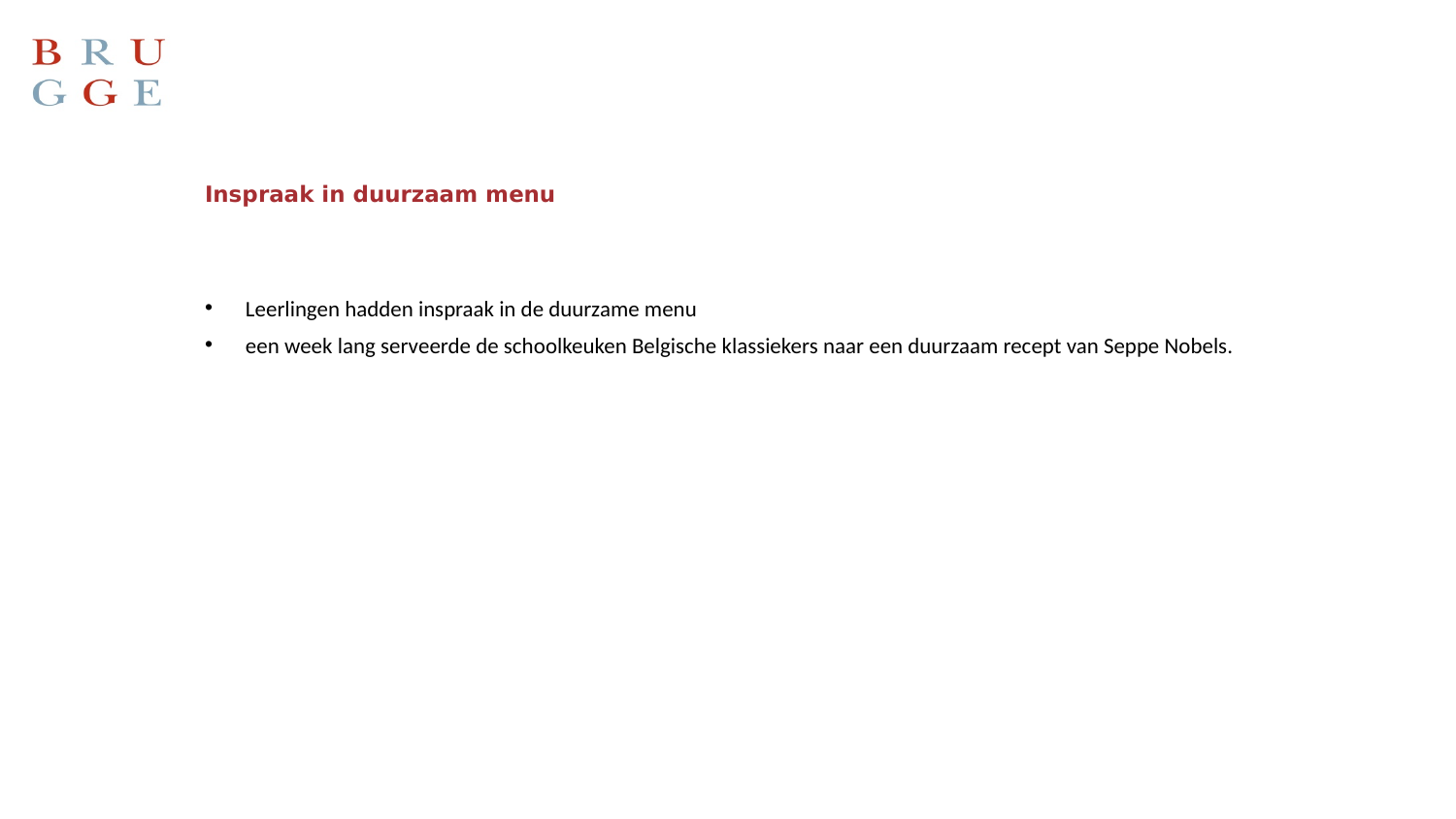

# Inspraak in duurzaam menu
Leerlingen hadden inspraak in de duurzame menu
een week lang serveerde de schoolkeuken Belgische klassiekers naar een duurzaam recept van Seppe Nobels.